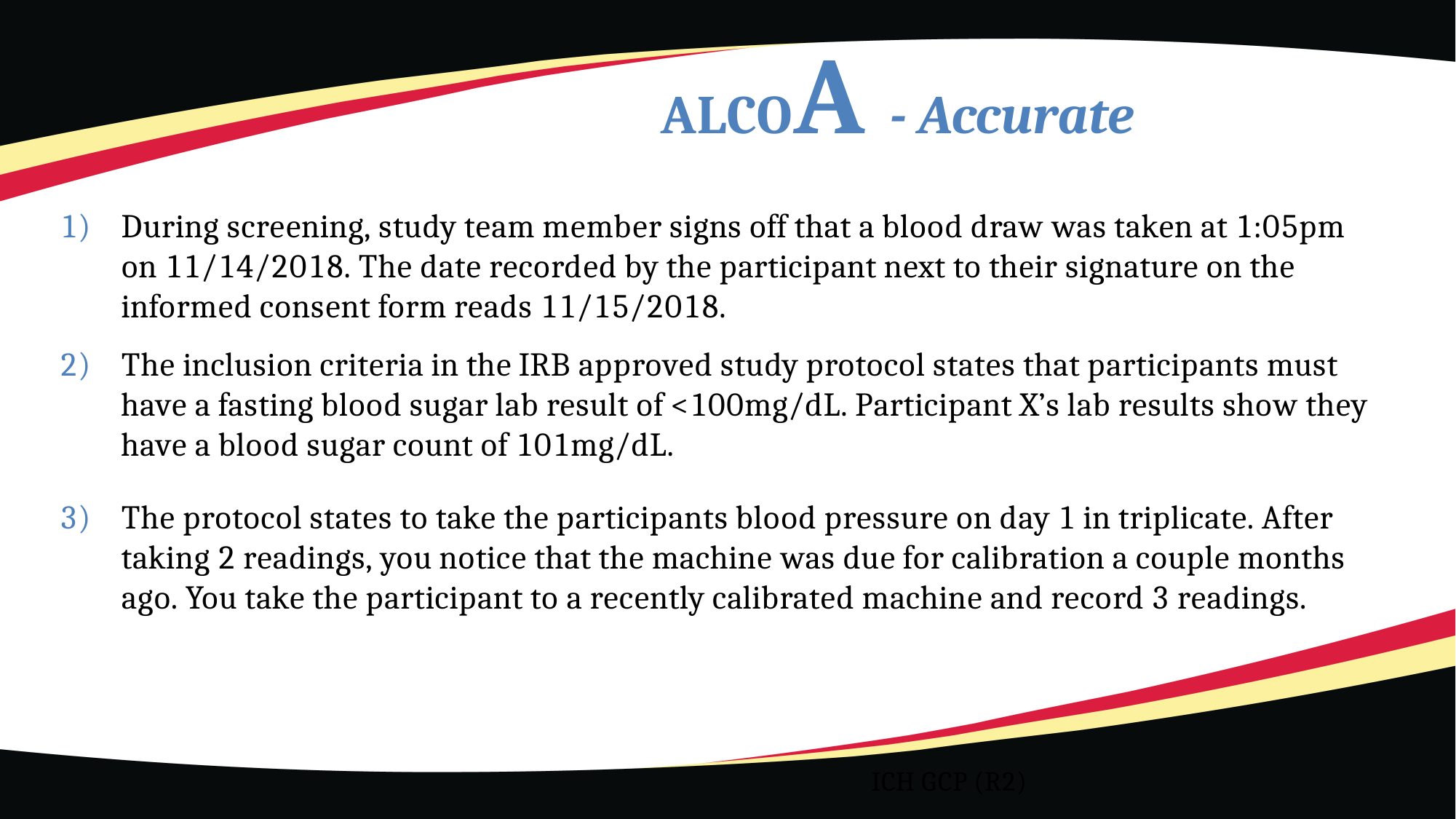

# ALCOA - Accurate
During screening, study team member signs off that a blood draw was taken at 1:05pm on 11/14/2018. The date recorded by the participant next to their signature on the informed consent form reads 11/15/2018.

The inclusion criteria in the IRB approved study protocol states that participants must have a fasting blood sugar lab result of <100mg/dL. Participant X’s lab results show they have a blood sugar count of 101mg/dL.

The protocol states to take the participants blood pressure on day 1 in triplicate. After taking 2 readings, you notice that the machine was due for calibration a couple months ago. You take the participant to a recently calibrated machine and record 3 readings.

ICH GCP (R2)